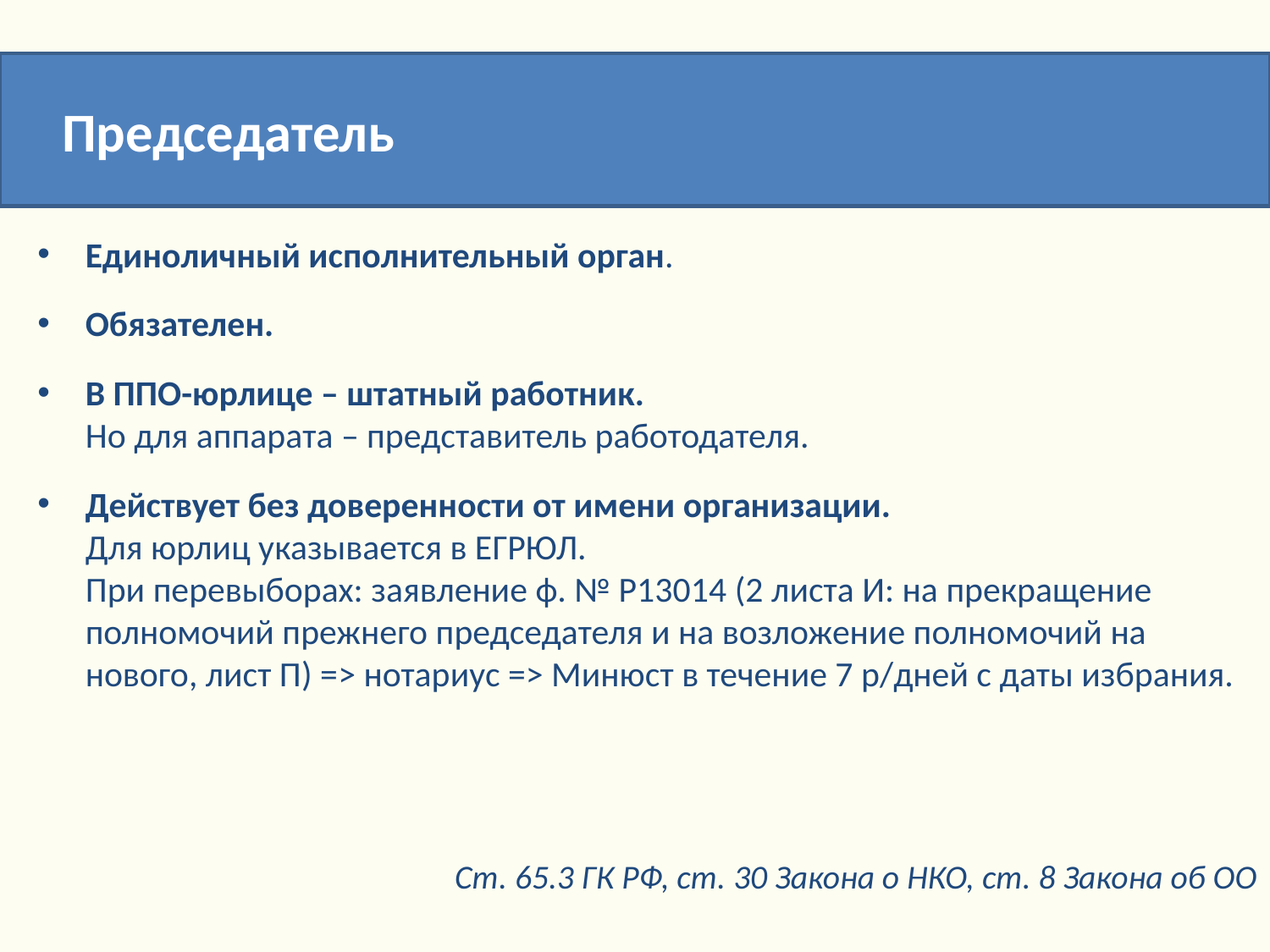

Председатель
Единоличный исполнительный орган.

Обязателен.

В ППО-юрлице – штатный работник.
Но для аппарата – представитель работодателя.

Действует без доверенности от имени организации.
Для юрлиц указывается в ЕГРЮЛ.
При перевыборах: заявление ф. № Р13014 (2 листа И: на прекращение полномочий прежнего председателя и на возложение полномочий на нового, лист П) => нотариус => Минюст в течение 7 р/дней с даты избрания.

Ст. 65.3 ГК РФ, ст. 30 Закона о НКО, ст. 8 Закона об ОО